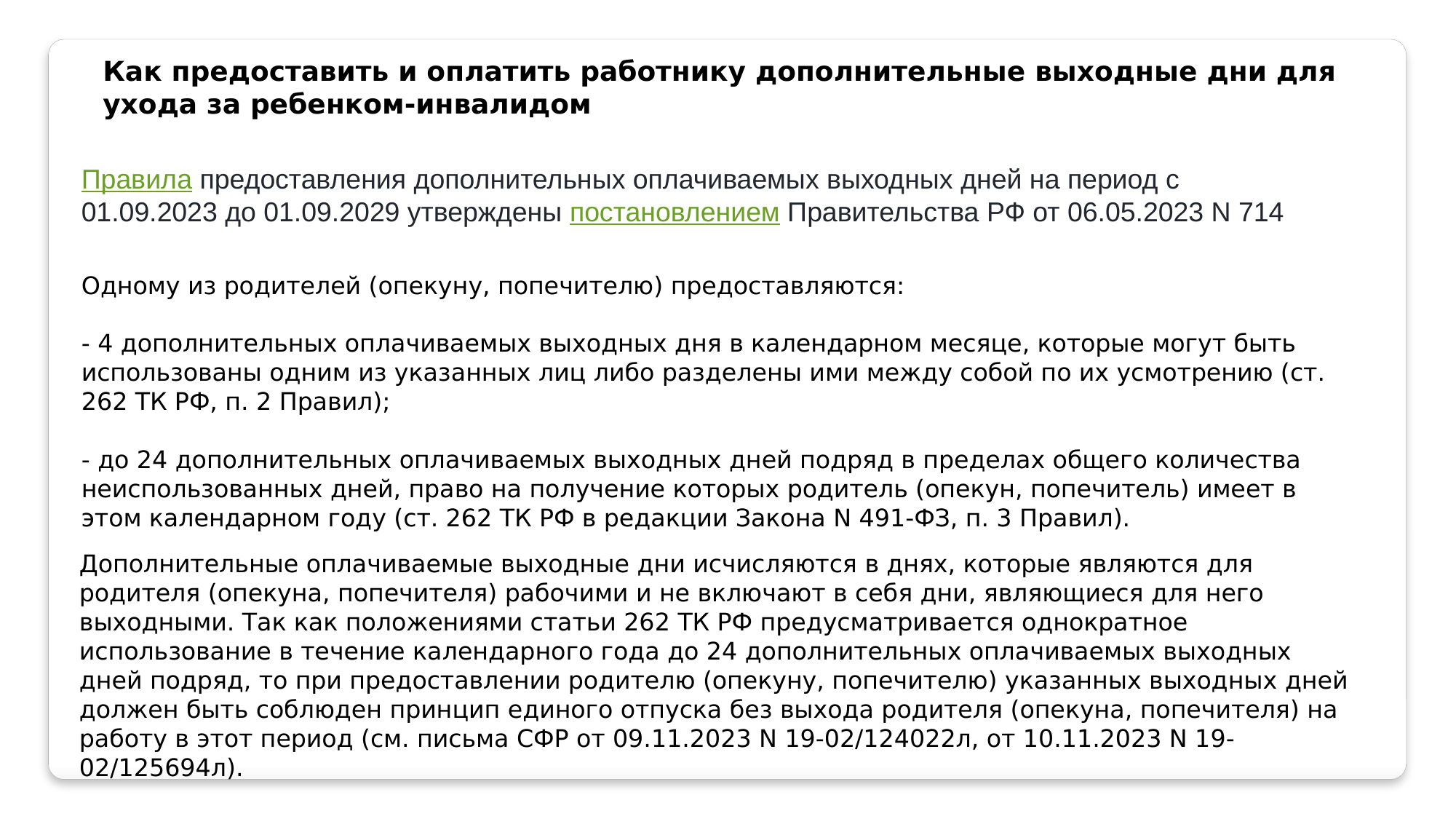

Как предоставить и оплатить работнику дополнительные выходные дни для ухода за ребенком-инвалидом
Правила предоставления дополнительных оплачиваемых выходных дней на период с 01.09.2023 до 01.09.2029 утверждены постановлением Правительства РФ от 06.05.2023 N 714
Одному из родителей (опекуну, попечителю) предоставляются:

- 4 дополнительных оплачиваемых выходных дня в календарном месяце, которые могут быть использованы одним из указанных лиц либо разделены ими между собой по их усмотрению (ст. 262 ТК РФ, п. 2 Правил);

- до 24 дополнительных оплачиваемых выходных дней подряд в пределах общего количества неиспользованных дней, право на получение которых родитель (опекун, попечитель) имеет в этом календарном году (ст. 262 ТК РФ в редакции Закона N 491-ФЗ, п. 3 Правил).
Дополнительные оплачиваемые выходные дни исчисляются в днях, которые являются для родителя (опекуна, попечителя) рабочими и не включают в себя дни, являющиеся для него выходными. Так как положениями статьи 262 ТК РФ предусматривается однократное использование в течение календарного года до 24 дополнительных оплачиваемых выходных дней подряд, то при предоставлении родителю (опекуну, попечителю) указанных выходных дней должен быть соблюден принцип единого отпуска без выхода родителя (опекуна, попечителя) на работу в этот период (см. письма СФР от 09.11.2023 N 19-02/124022л, от 10.11.2023 N 19-02/125694л).